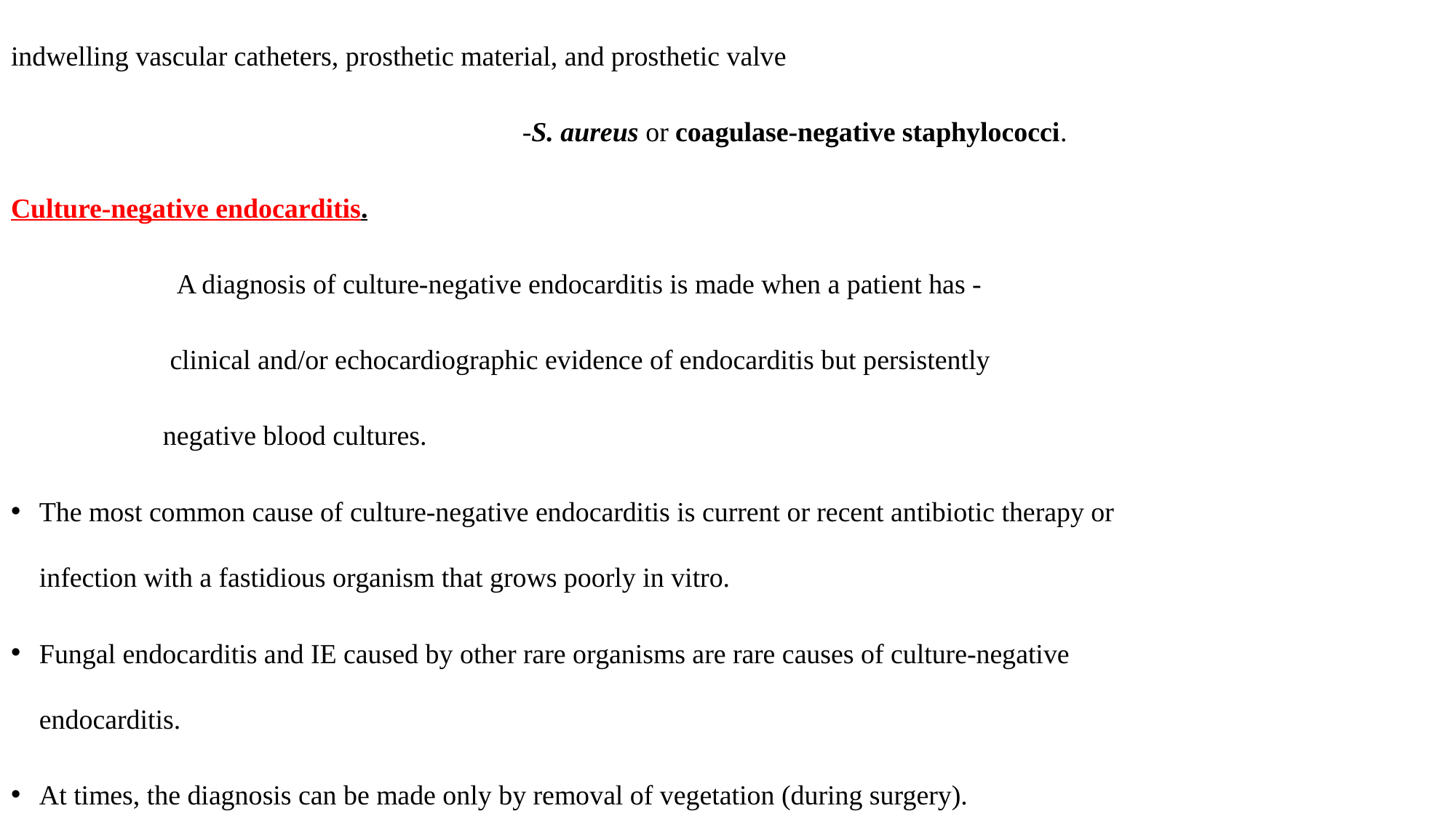

indwelling vascular catheters, prosthetic material, and prosthetic valve
                                                                          -S. aureus or coagulase-negative staphylococci.
Culture-negative endocarditis.
                        A diagnosis of culture-negative endocarditis is made when a patient has -
                       clinical and/or echocardiographic evidence of endocarditis but persistently
                      negative blood cultures.
The most common cause of culture-negative endocarditis is current or recent antibiotic therapy or infection with a fastidious organism that grows poorly in vitro.
Fungal endocarditis and IE caused by other rare organisms are rare causes of culture-negative endocarditis.
At times, the diagnosis can be made only by removal of vegetation (during surgery).